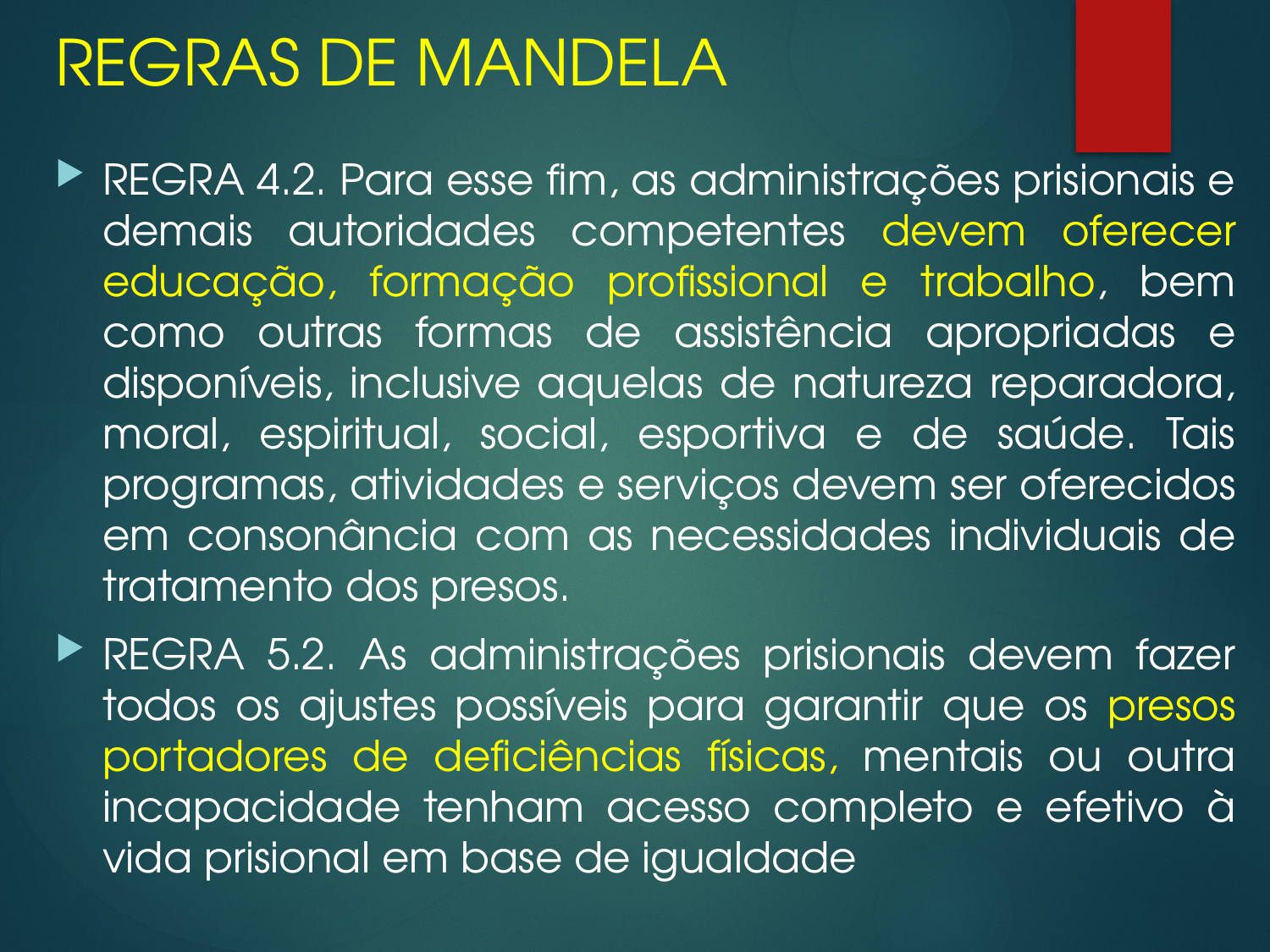

# REGRAS DE MANDELA
REGRA 4.2. Para esse fim, as administrações prisionais e demais autoridades competentes devem oferecer educação, formação profissional e trabalho, bem como outras formas de assistência apropriadas e disponíveis, inclusive aquelas de natureza reparadora, moral, espiritual, social, esportiva e de saúde. Tais programas, atividades e serviços devem ser oferecidos em consonância com as necessidades individuais de tratamento dos presos.
REGRA 5.2. As administrações prisionais devem fazer todos os ajustes possíveis para garantir que os presos portadores de deficiências físicas, mentais ou outra incapacidade tenham acesso completo e efetivo à vida prisional em base de igualdade